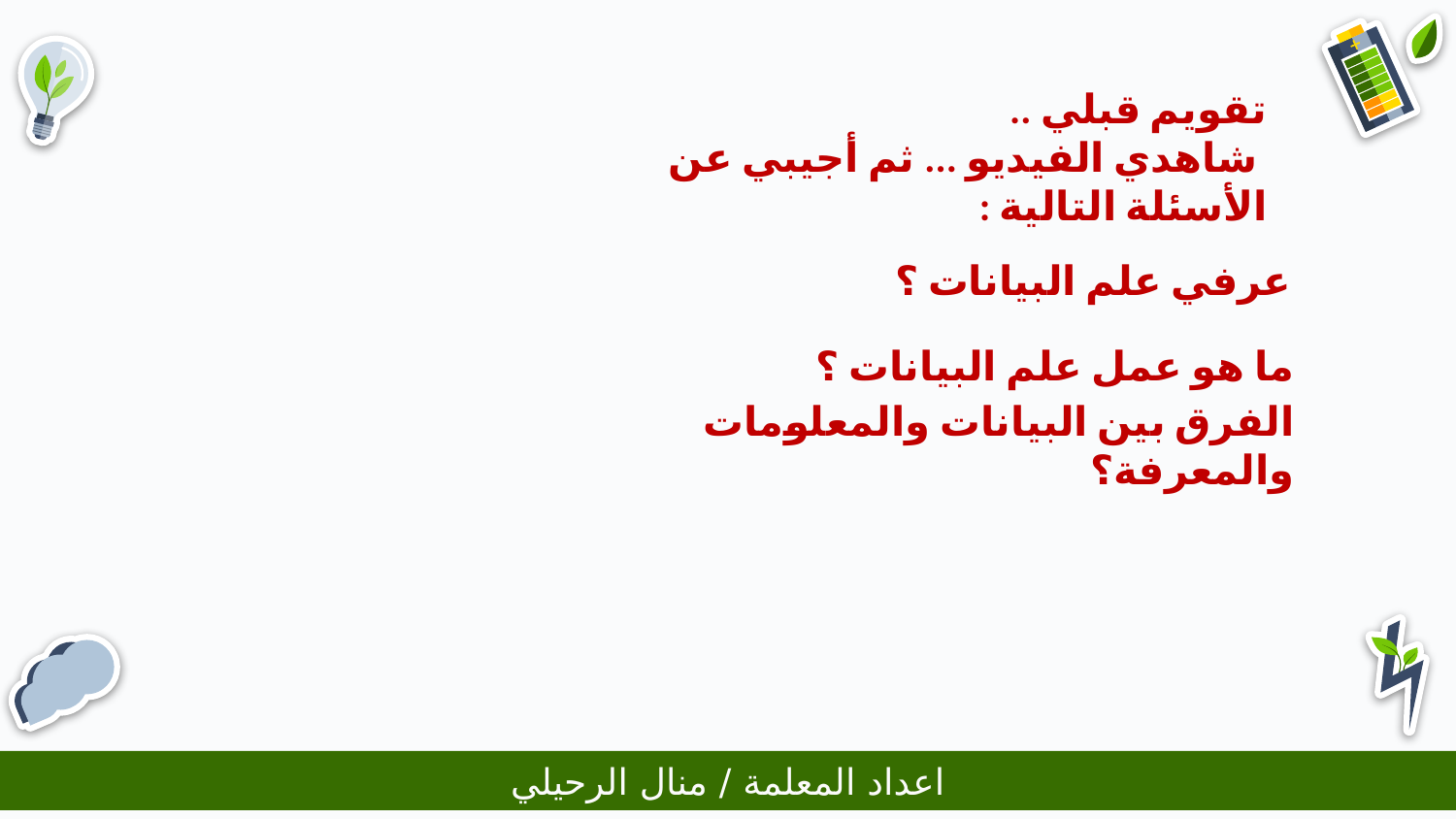

تقويم قبلي ..
 شاهدي الفيديو ... ثم أجيبي عن الأسئلة التالية :

عرفي علم البيانات ؟

ما هو عمل علم البيانات ؟

الفرق بين البيانات والمعلومات والمعرفة؟

اعداد المعلمة / منال الرحيلي